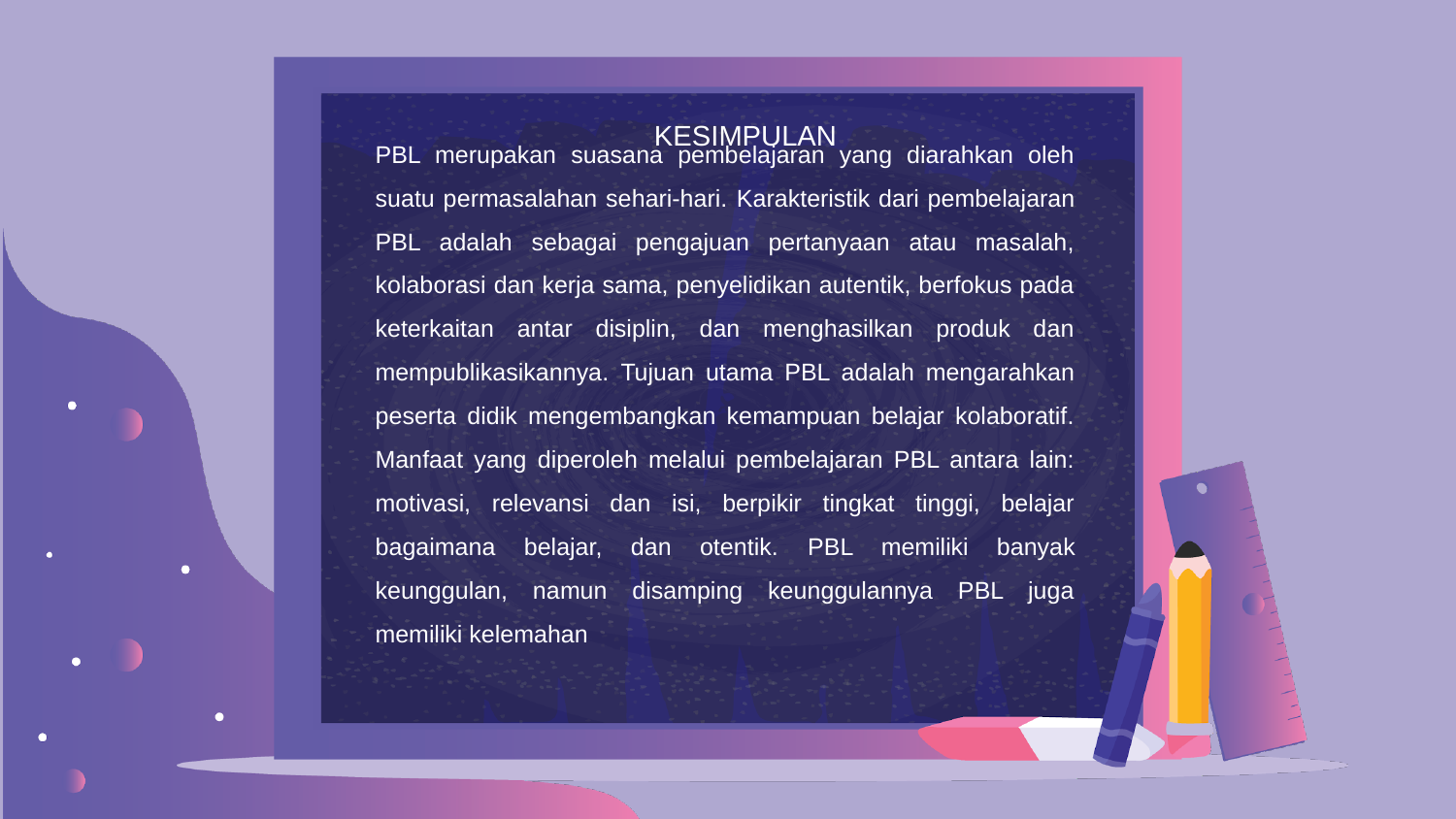

KESIMPULAN
PBL merupakan suasana pembelajaran yang diarahkan oleh suatu permasalahan sehari-hari. Karakteristik dari pembelajaran PBL adalah sebagai pengajuan pertanyaan atau masalah, kolaborasi dan kerja sama, penyelidikan autentik, berfokus pada keterkaitan antar disiplin, dan menghasilkan produk dan mempublikasikannya. Tujuan utama PBL adalah mengarahkan peserta didik mengembangkan kemampuan belajar kolaboratif. Manfaat yang diperoleh melalui pembelajaran PBL antara lain: motivasi, relevansi dan isi, berpikir tingkat tinggi, belajar bagaimana belajar, dan otentik. PBL memiliki banyak keunggulan, namun disamping keunggulannya PBL juga memiliki kelemahan